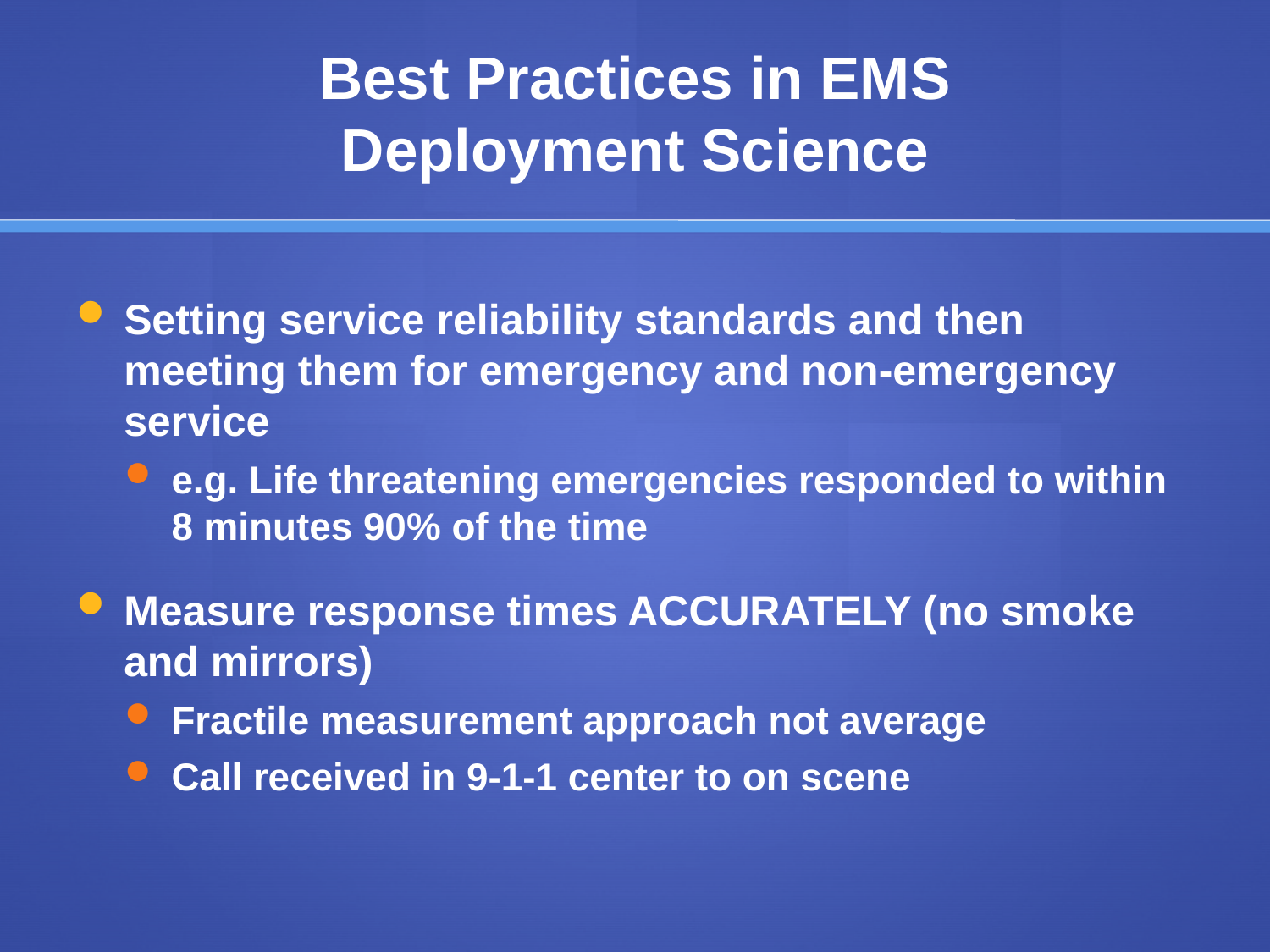

# Best Practices in EMS Deployment Science
Setting service reliability standards and then meeting them for emergency and non-emergency service
e.g. Life threatening emergencies responded to within 8 minutes 90% of the time
Measure response times ACCURATELY (no smoke and mirrors)
Fractile measurement approach not average
Call received in 9-1-1 center to on scene